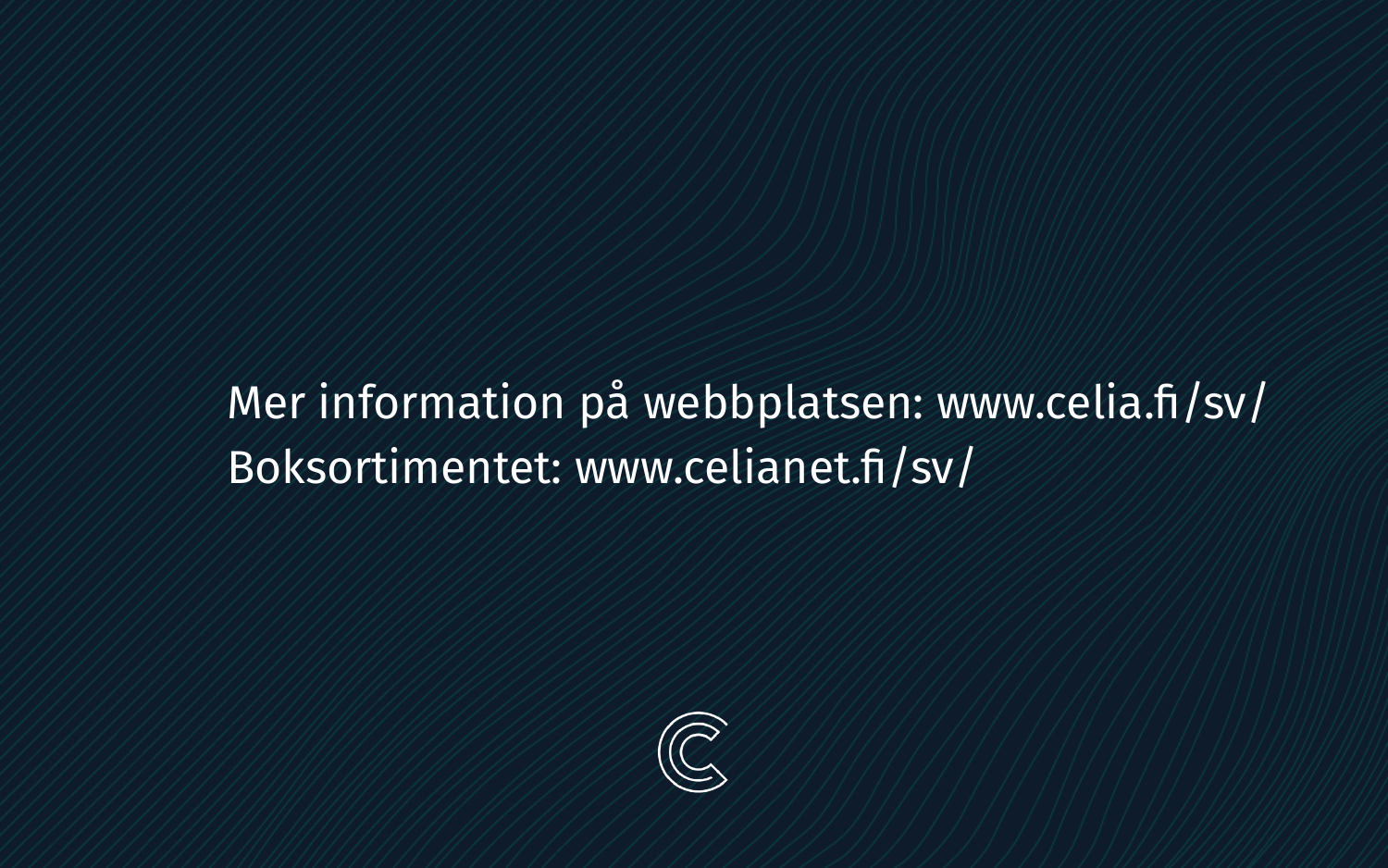

Mer information på webbplatsen: www.celia.fi/sv/
Boksortimentet: www.celianet.fi/sv/